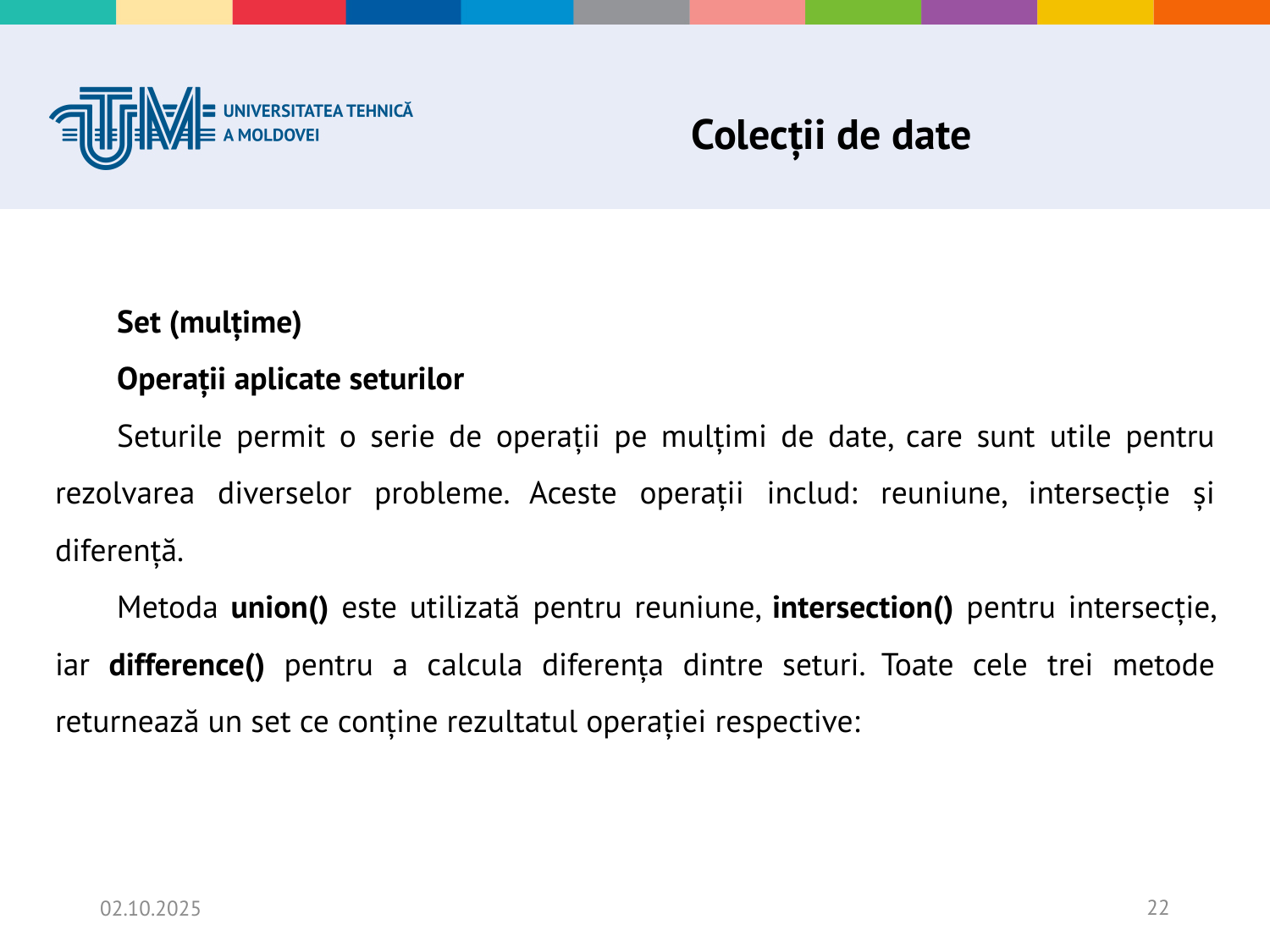

# Colecții de date
Set (mulțime)
Operații aplicate seturilor
Seturile permit o serie de operații pe mulțimi de date, care sunt utile pentru rezolvarea diverselor probleme. Aceste operații includ: reuniune, intersecție și diferență.
Metoda union() este utilizată pentru reuniune, intersection() pentru intersecție, iar difference() pentru a calcula diferența dintre seturi. Toate cele trei metode returnează un set ce conține rezultatul operației respective:
02.10.2025
22